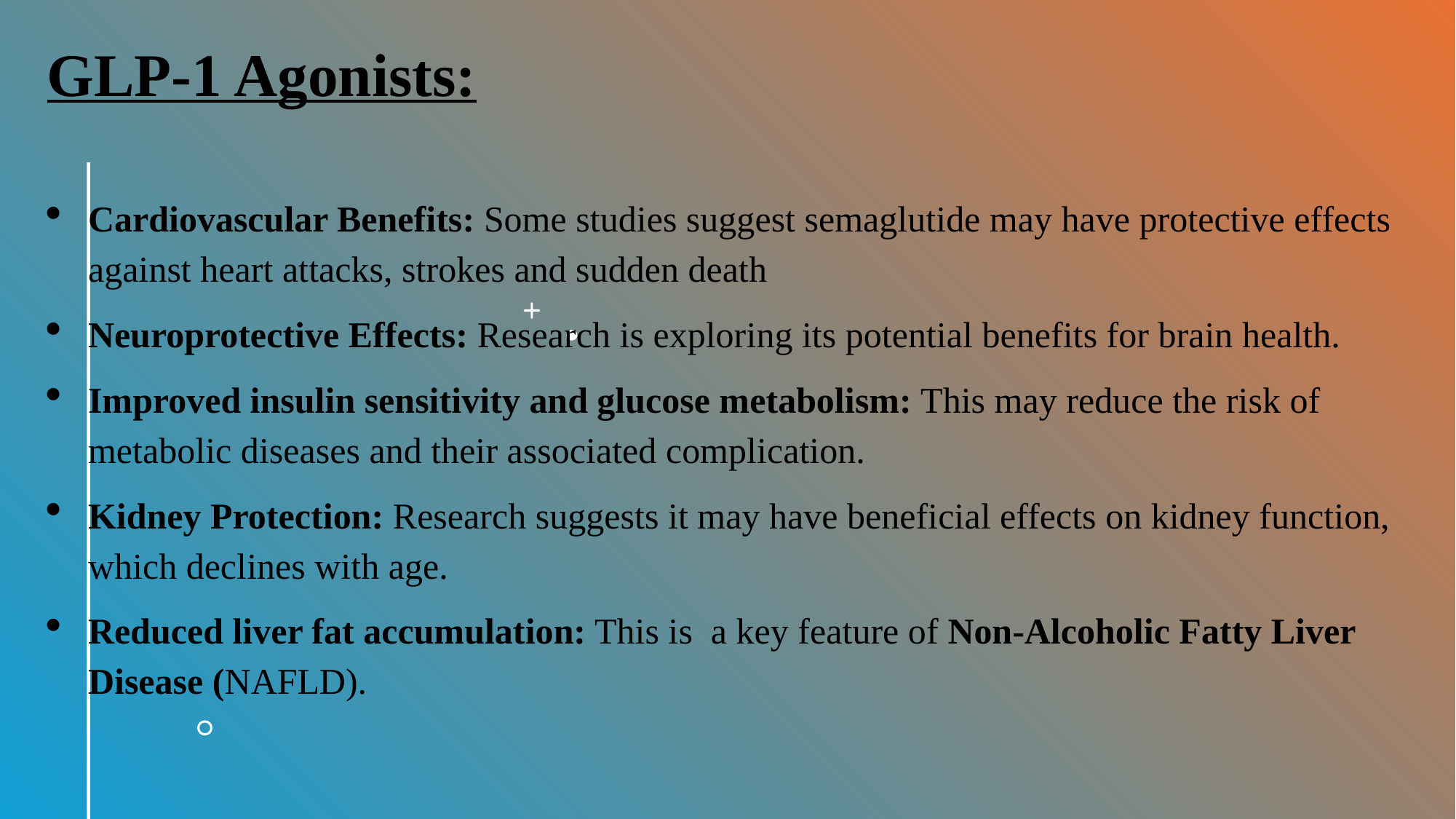

GLP-1 Agonists:

Cardiovascular Benefits: Some studies suggest semaglutide may have protective effects against heart attacks, strokes and sudden death
Neuroprotective Effects: Research is exploring its potential benefits for brain health.
Improved insulin sensitivity and glucose metabolism: This may reduce the risk of metabolic diseases and their associated complication.
Kidney Protection: Research suggests it may have beneficial effects on kidney function, which declines with age.
Reduced liver fat accumulation: This is  a key feature of Non-Alcoholic Fatty Liver Disease (NAFLD).